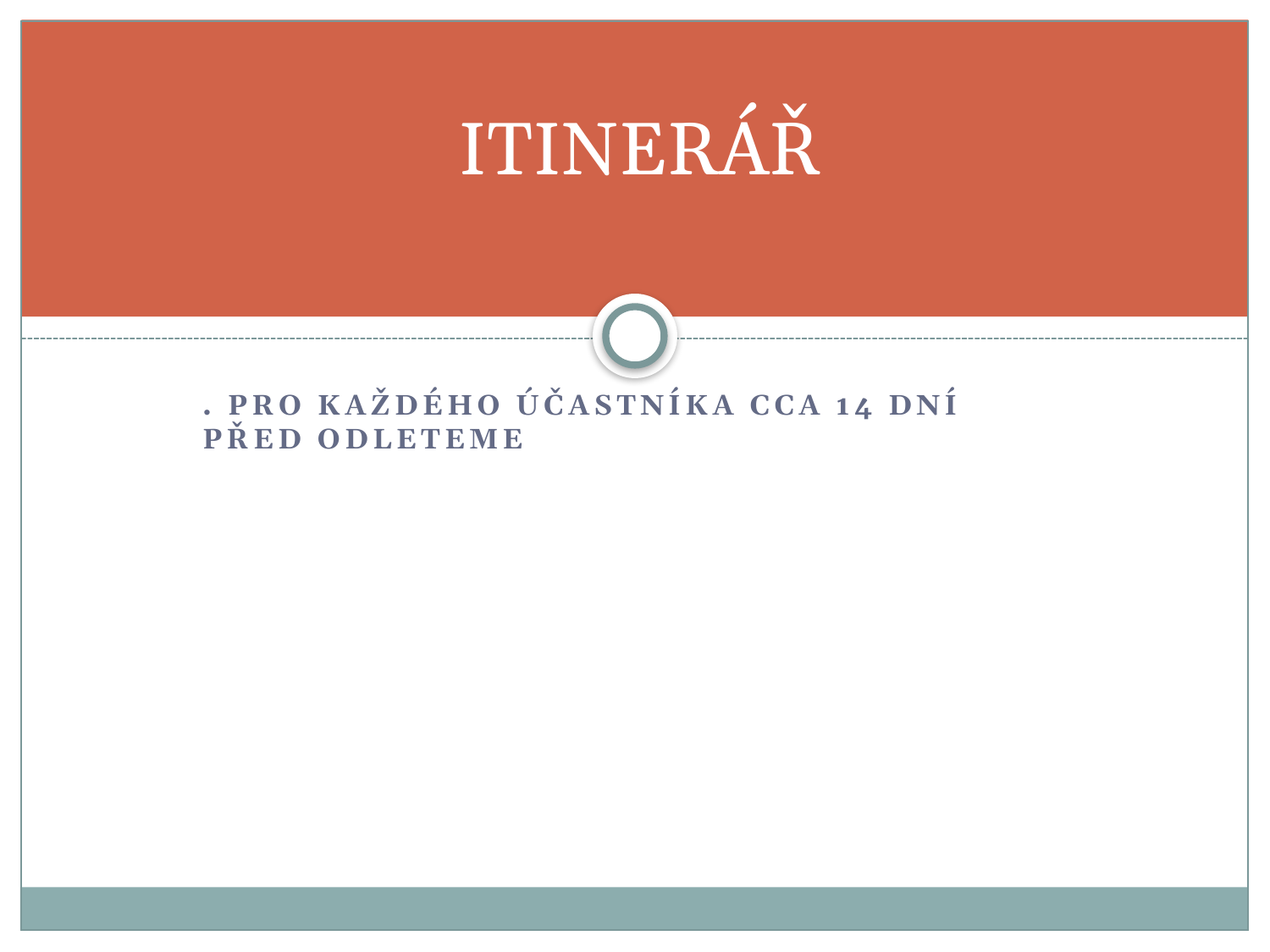

# ITINERÁŘ
. PRO KAŽDÉHO ÚČASTNÍKA CCA 14 DNÍ PŘED ODLETEME